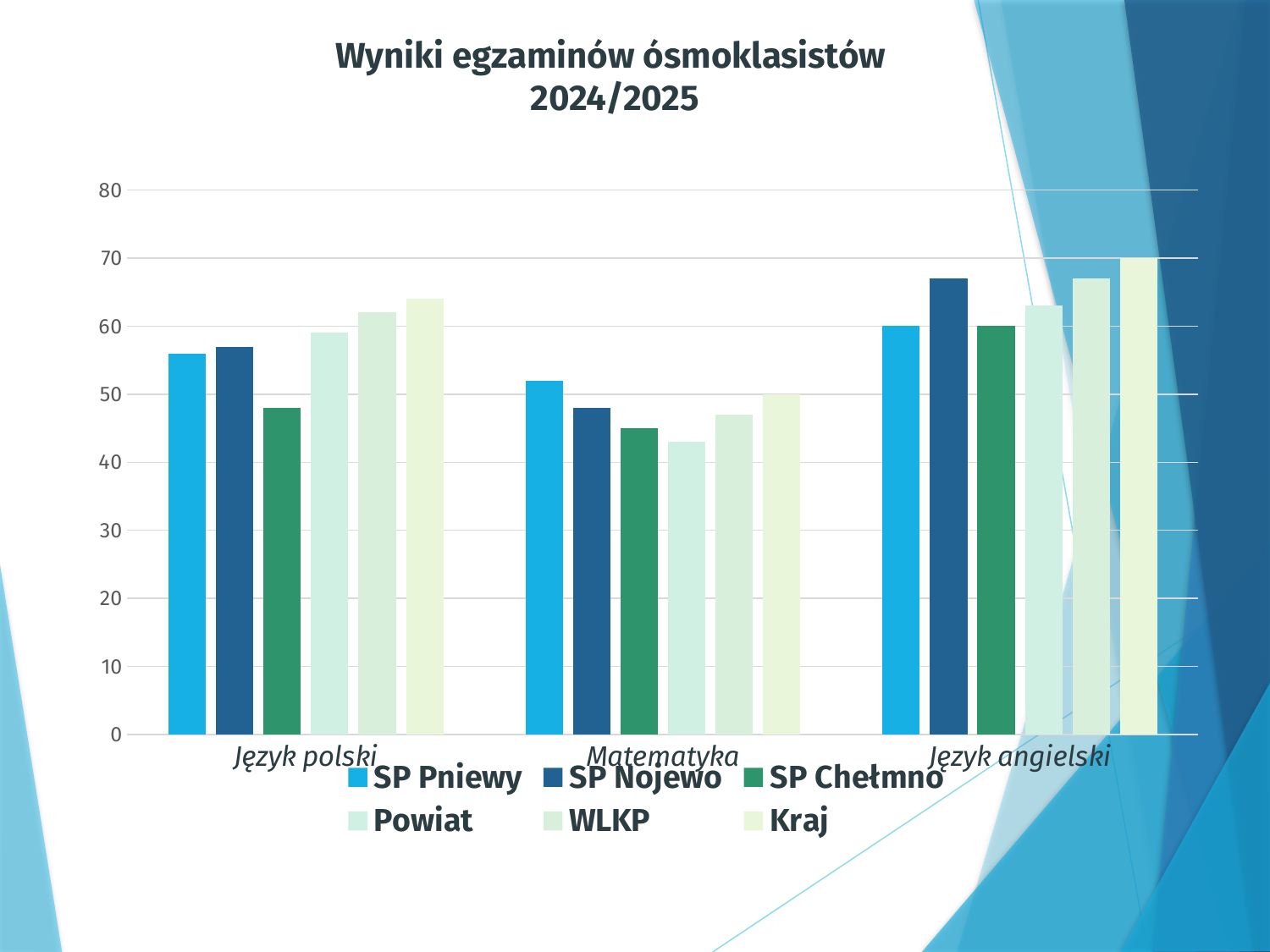

# Wyniki egzaminów ósmoklasistów 2024/2025

### Chart

| Category | SP Pniewy | SP Nojewo | SP Chełmno | Powiat | WLKP | Kraj |
|---|---|---|---|---|---|---|
| Język polski | 56.0 | 57.0 | 48.0 | 59.0 | 62.0 | 64.0 |
| Matematyka | 52.0 | 48.0 | 45.0 | 43.0 | 47.0 | 50.0 |
| Język angielski | 60.0 | 67.0 | 60.0 | 63.0 | 67.0 | 70.0 |